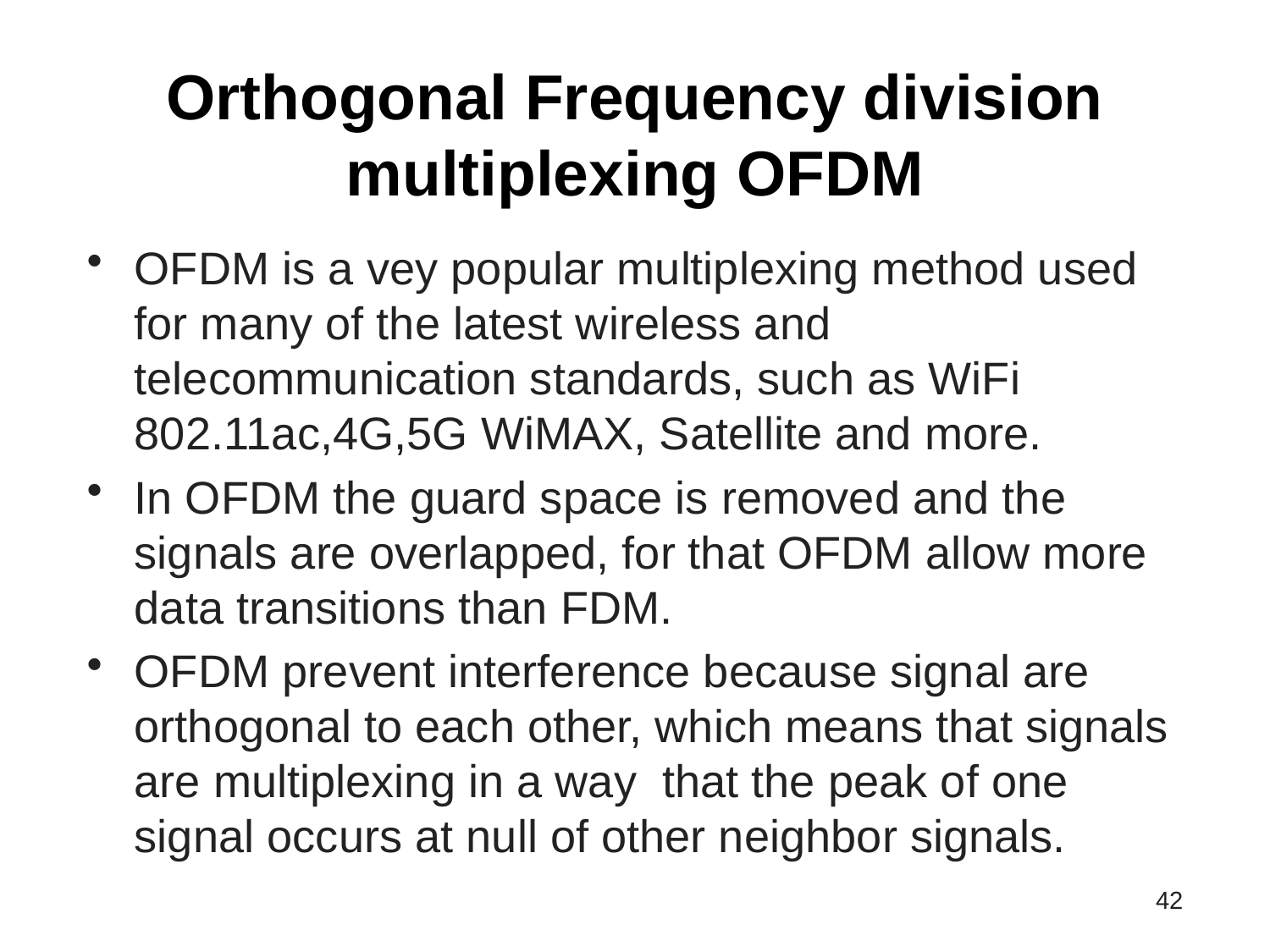

# Orthogonal Frequency division multiplexing OFDM
OFDM is a vey popular multiplexing method used for many of the latest wireless and telecommunication standards, such as WiFi 802.11ac,4G,5G WiMAX, Satellite and more.
In OFDM the guard space is removed and the signals are overlapped, for that OFDM allow more data transitions than FDM.
OFDM prevent interference because signal are orthogonal to each other, which means that signals are multiplexing in a way  that the peak of one signal occurs at null of other neighbor signals.
42